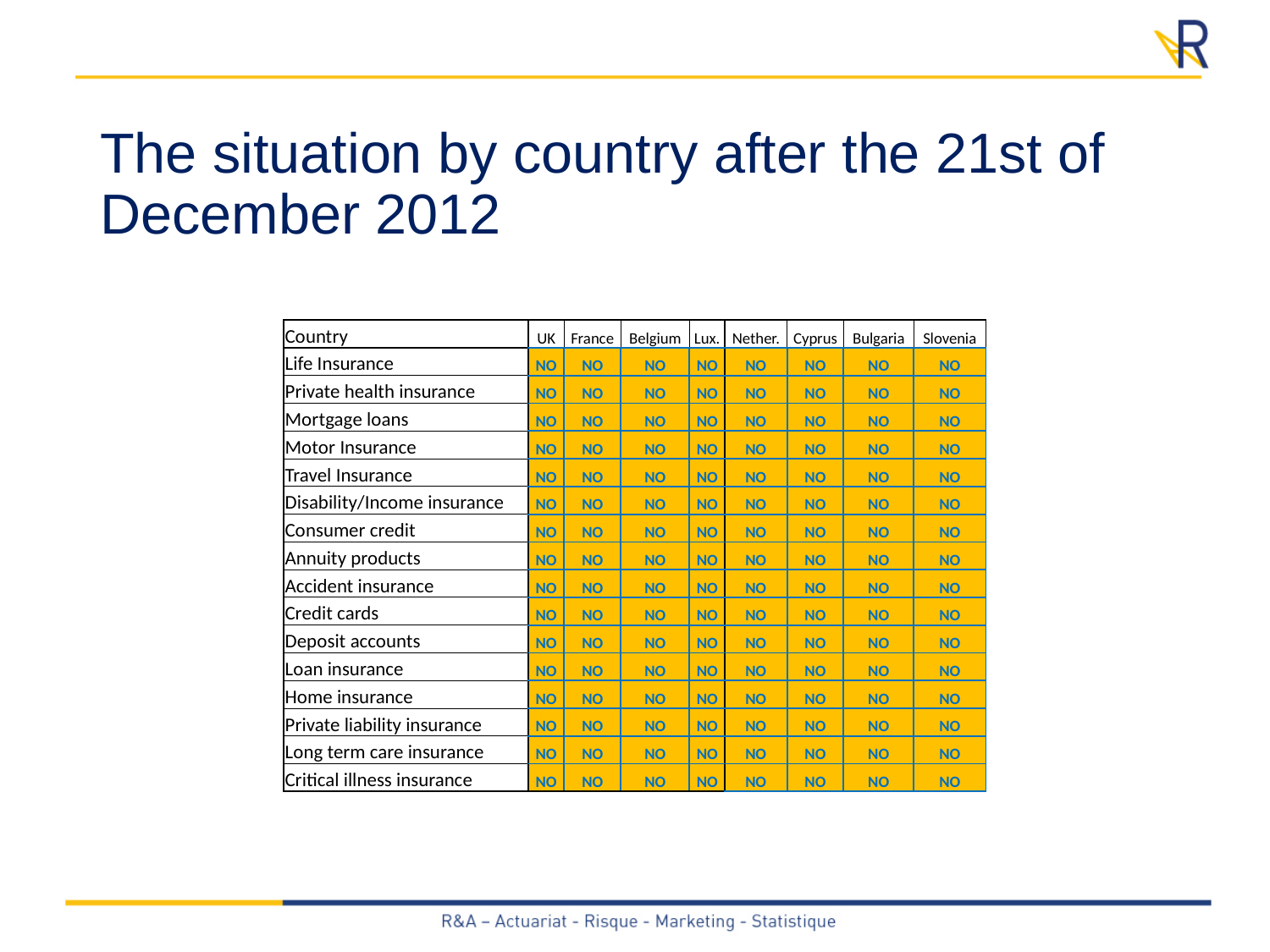

# The situation by country after the 21st of December 2012
|  |  |  |  |  |  |  |  |  |  |  |
| --- | --- | --- | --- | --- | --- | --- | --- | --- | --- | --- |
|  | Country | UK | France | Belgium | Lux. | Nether. | Cyprus | Bulgaria | Slovenia |  |
|  | Life Insurance | NO | NO | NO | NO | NO | NO | NO | NO |  |
|  | Private health insurance | NO | NO | NO | NO | NO | NO | NO | NO |  |
|  | Mortgage loans | NO | NO | NO | NO | NO | NO | NO | NO |  |
|  | Motor Insurance | NO | NO | NO | NO | NO | NO | NO | NO |  |
|  | Travel Insurance | NO | NO | NO | NO | NO | NO | NO | NO |  |
|  | Disability/Income insurance | NO | NO | NO | NO | NO | NO | NO | NO |  |
|  | Consumer credit | NO | NO | NO | NO | NO | NO | NO | NO |  |
|  | Annuity products | NO | NO | NO | NO | NO | NO | NO | NO |  |
|  | Accident insurance | NO | NO | NO | NO | NO | NO | NO | NO |  |
|  | Credit cards | NO | NO | NO | NO | NO | NO | NO | NO |  |
|  | Deposit accounts | NO | NO | NO | NO | NO | NO | NO | NO |  |
|  | Loan insurance | NO | NO | NO | NO | NO | NO | NO | NO |  |
|  | Home insurance | NO | NO | NO | NO | NO | NO | NO | NO |  |
|  | Private liability insurance | NO | NO | NO | NO | NO | NO | NO | NO |  |
|  | Long term care insurance | NO | NO | NO | NO | NO | NO | NO | NO |  |
|  | Critical illness insurance | NO | NO | NO | NO | NO | NO | NO | NO |  |
|  |  |  |  |  |  |  |  |  |  |  |